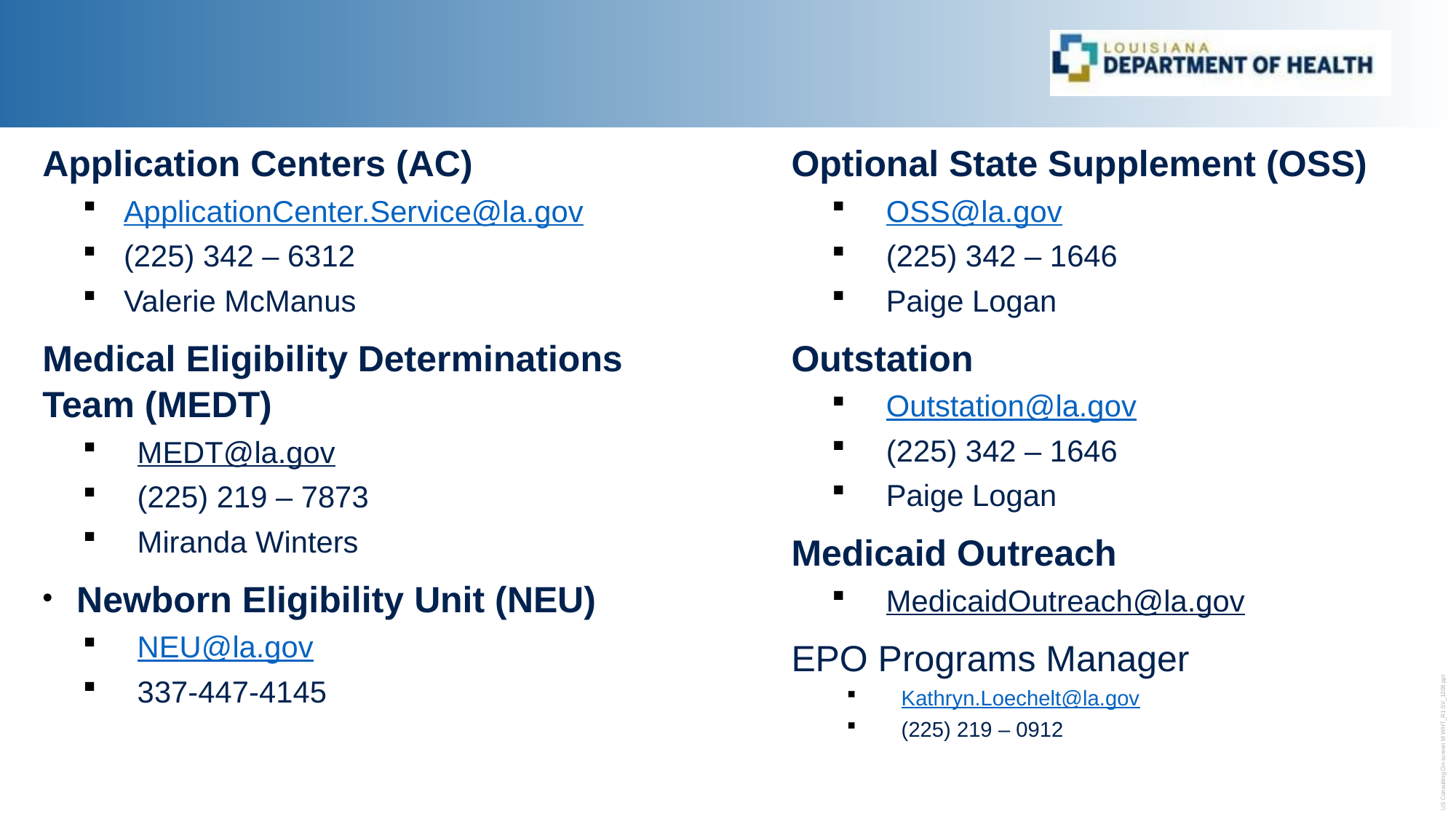

Application Centers (AC)
ApplicationCenter.Service@la.gov
(225) 342 – 6312
Valerie McManus
Medical Eligibility Determinations Team (MEDT)
MEDT@la.gov
(225) 219 – 7873
Miranda Winters
Newborn Eligibility Unit (NEU)
NEU@la.gov
337-447-4145

Optional State Supplement (OSS)
OSS@la.gov
(225) 342 – 1646
Paige Logan
Outstation
Outstation@la.gov
(225) 342 – 1646
Paige Logan
Medicaid Outreach
MedicaidOutreach@la.gov
EPO Programs Manager
Kathryn.Loechelt@la.gov
(225) 219 – 0912